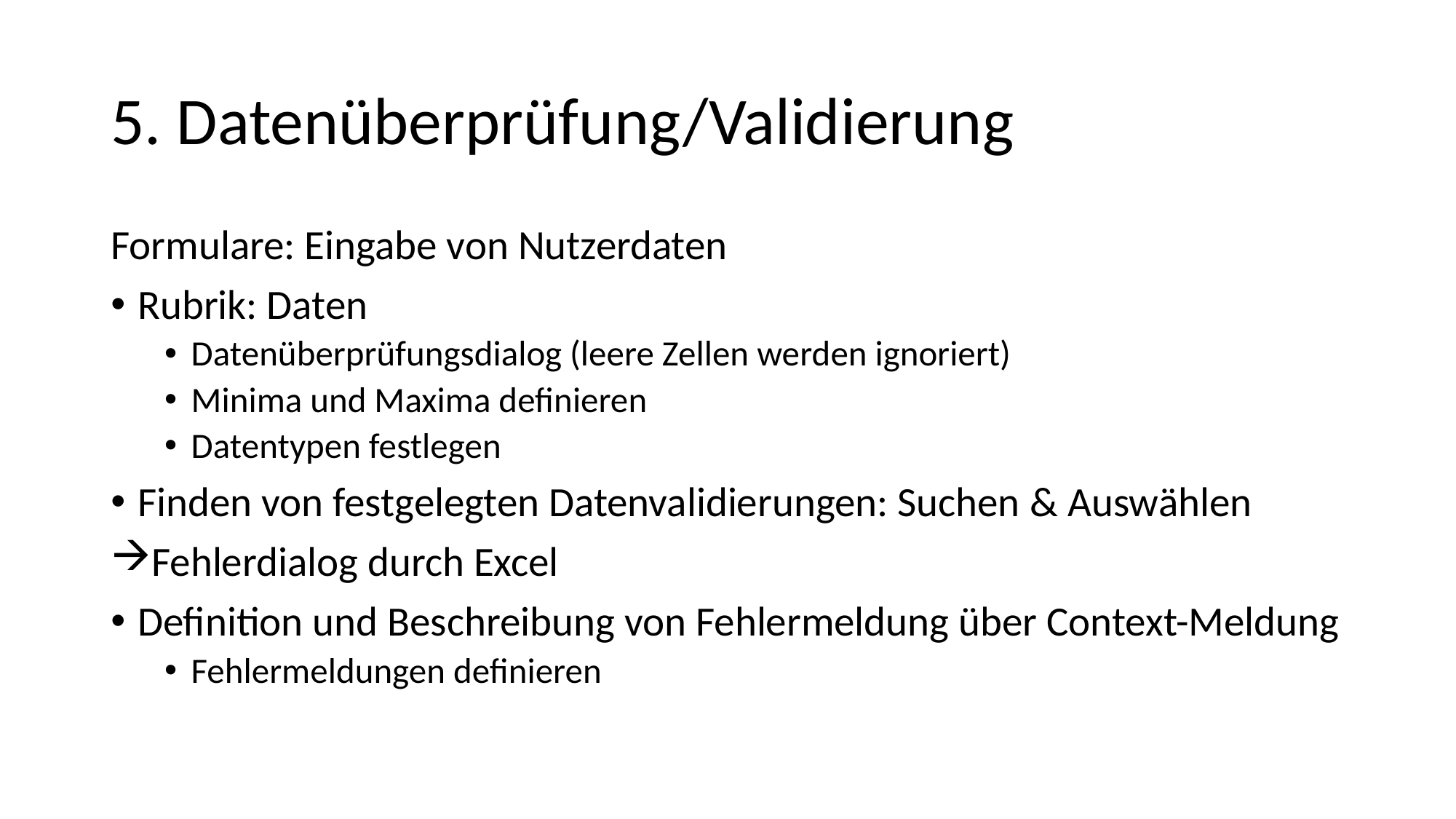

# 5. Datenüberprüfung/Validierung
Formulare: Eingabe von Nutzerdaten
Rubrik: Daten
Datenüberprüfungsdialog (leere Zellen werden ignoriert)
Minima und Maxima definieren
Datentypen festlegen
Finden von festgelegten Datenvalidierungen: Suchen & Auswählen
Fehlerdialog durch Excel
Definition und Beschreibung von Fehlermeldung über Context-Meldung
Fehlermeldungen definieren